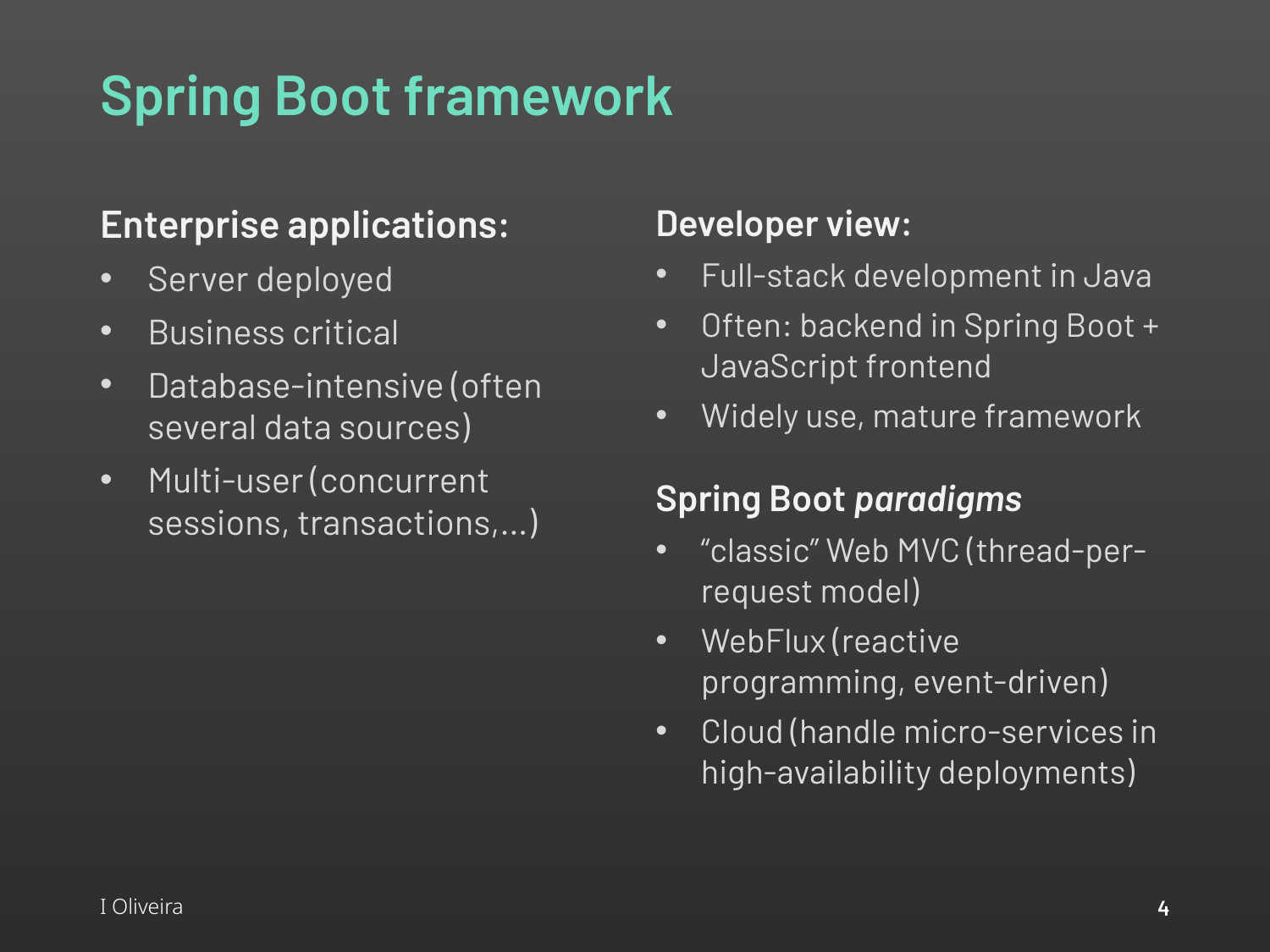

# Spring Boot framework
Enterprise applications:
Server deployed
Business critical
Database-intensive (often several data sources)
Multi-user (concurrent sessions, transactions,…)
Developer view:
Full-stack development in Java
Often: backend in Spring Boot + JavaScript frontend
Widely use, mature framework
Spring Boot paradigms
“classic” Web MVC (thread-per-request model)
WebFlux (reactive programming, event-driven)
Cloud (handle micro-services in high-availability deployments)
I Oliveira
4